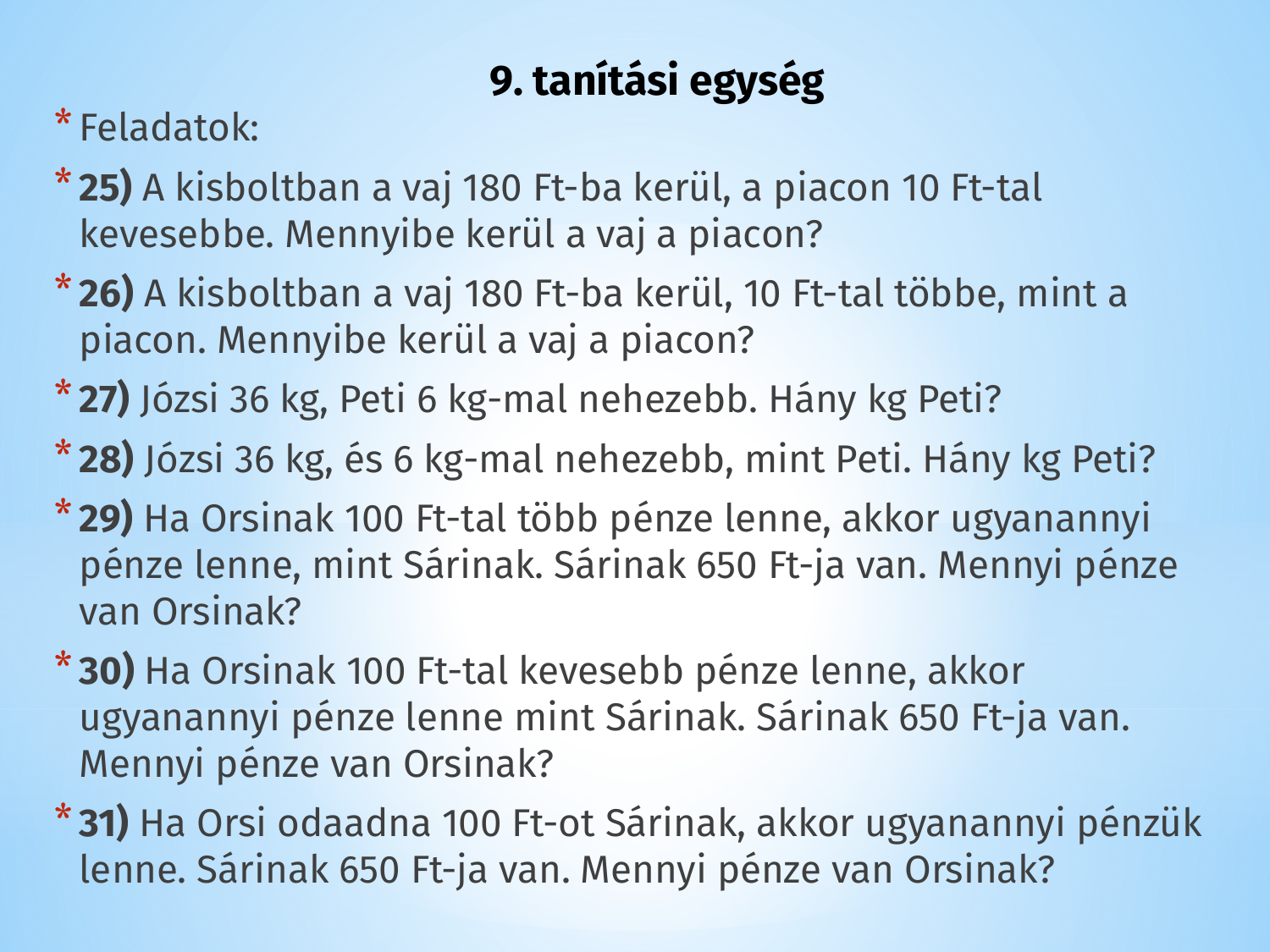

# 9. tanítási egység
Feladatok:
25) A kisboltban a vaj 180 Ft-ba kerül, a piacon 10 Ft-tal kevesebbe. Mennyibe kerül a vaj a piacon?
26) A kisboltban a vaj 180 Ft-ba kerül, 10 Ft-tal többe, mint a piacon. Mennyibe kerül a vaj a piacon?
27) Józsi 36 kg, Peti 6 kg-mal nehezebb. Hány kg Peti?
28) Józsi 36 kg, és 6 kg-mal nehezebb, mint Peti. Hány kg Peti?
29) Ha Orsinak 100 Ft-tal több pénze lenne, akkor ugyanannyi pénze lenne, mint Sárinak. Sárinak 650 Ft-ja van. Mennyi pénze van Orsinak?
30) Ha Orsinak 100 Ft-tal kevesebb pénze lenne, akkor ugyanannyi pénze lenne mint Sárinak. Sárinak 650 Ft-ja van. Mennyi pénze van Orsinak?
31) Ha Orsi odaadna 100 Ft-ot Sárinak, akkor ugyanannyi pénzük lenne. Sárinak 650 Ft-ja van. Mennyi pénze van Orsinak?